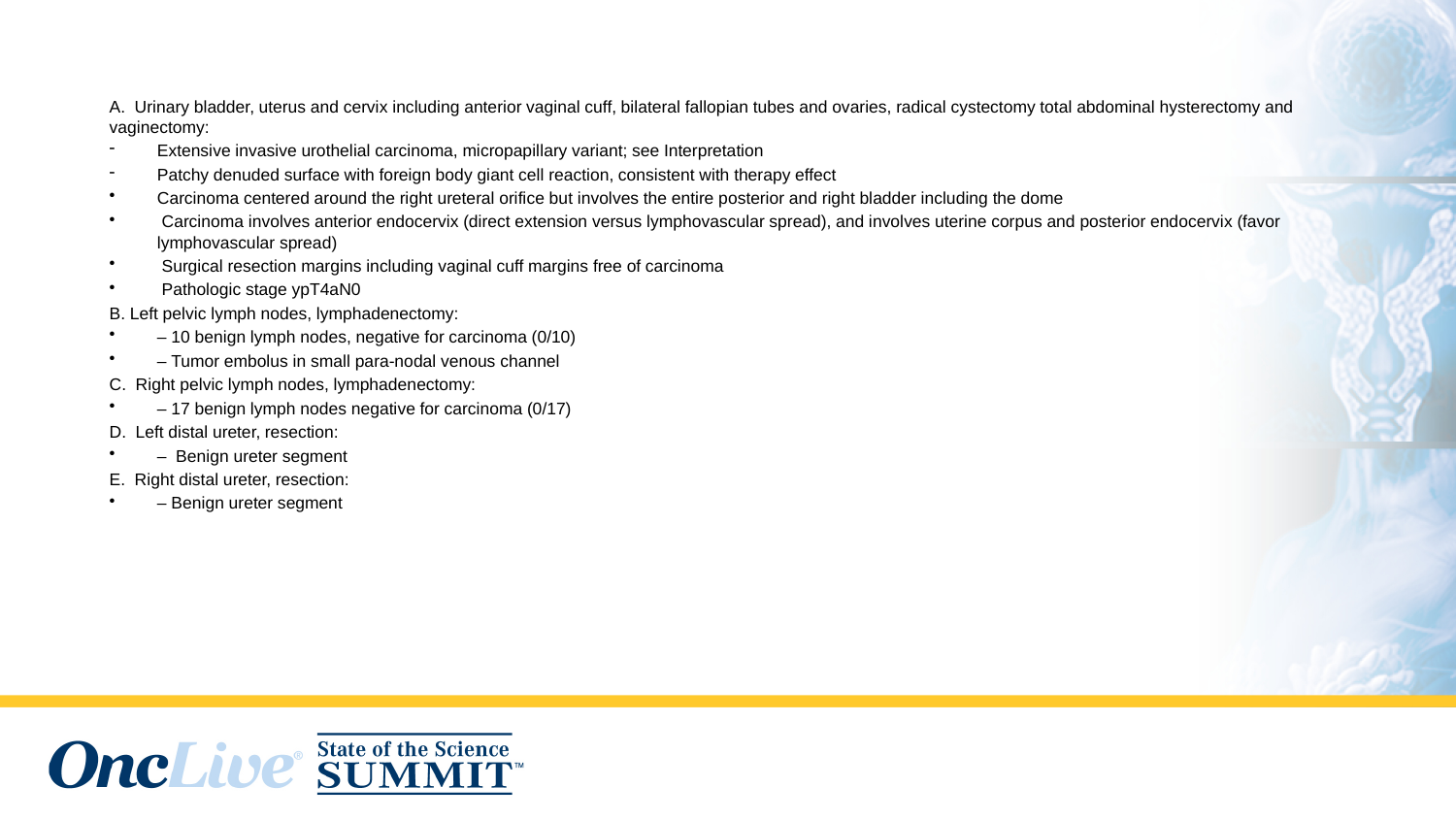

# Surgery
A.  Urinary bladder, uterus and cervix including anterior vaginal cuff, bilateral fallopian tubes and ovaries, radical cystectomy total abdominal hysterectomy and vaginectomy:
Extensive invasive urothelial carcinoma, micropapillary variant; see Interpretation
Patchy denuded surface with foreign body giant cell reaction, consistent with therapy effect
Carcinoma centered around the right ureteral orifice but involves the entire posterior and right bladder including the dome
 Carcinoma involves anterior endocervix (direct extension versus lymphovascular spread), and involves uterine corpus and posterior endocervix (favor lymphovascular spread)
 Surgical resection margins including vaginal cuff margins free of carcinoma
 Pathologic stage ypT4aN0
B. Left pelvic lymph nodes, lymphadenectomy:
– 10 benign lymph nodes, negative for carcinoma (0/10)
– Tumor embolus in small para-nodal venous channel
C.  Right pelvic lymph nodes, lymphadenectomy:
– 17 benign lymph nodes negative for carcinoma (0/17)
D.  Left distal ureter, resection:
–  Benign ureter segment
E.  Right distal ureter, resection:
– Benign ureter segment